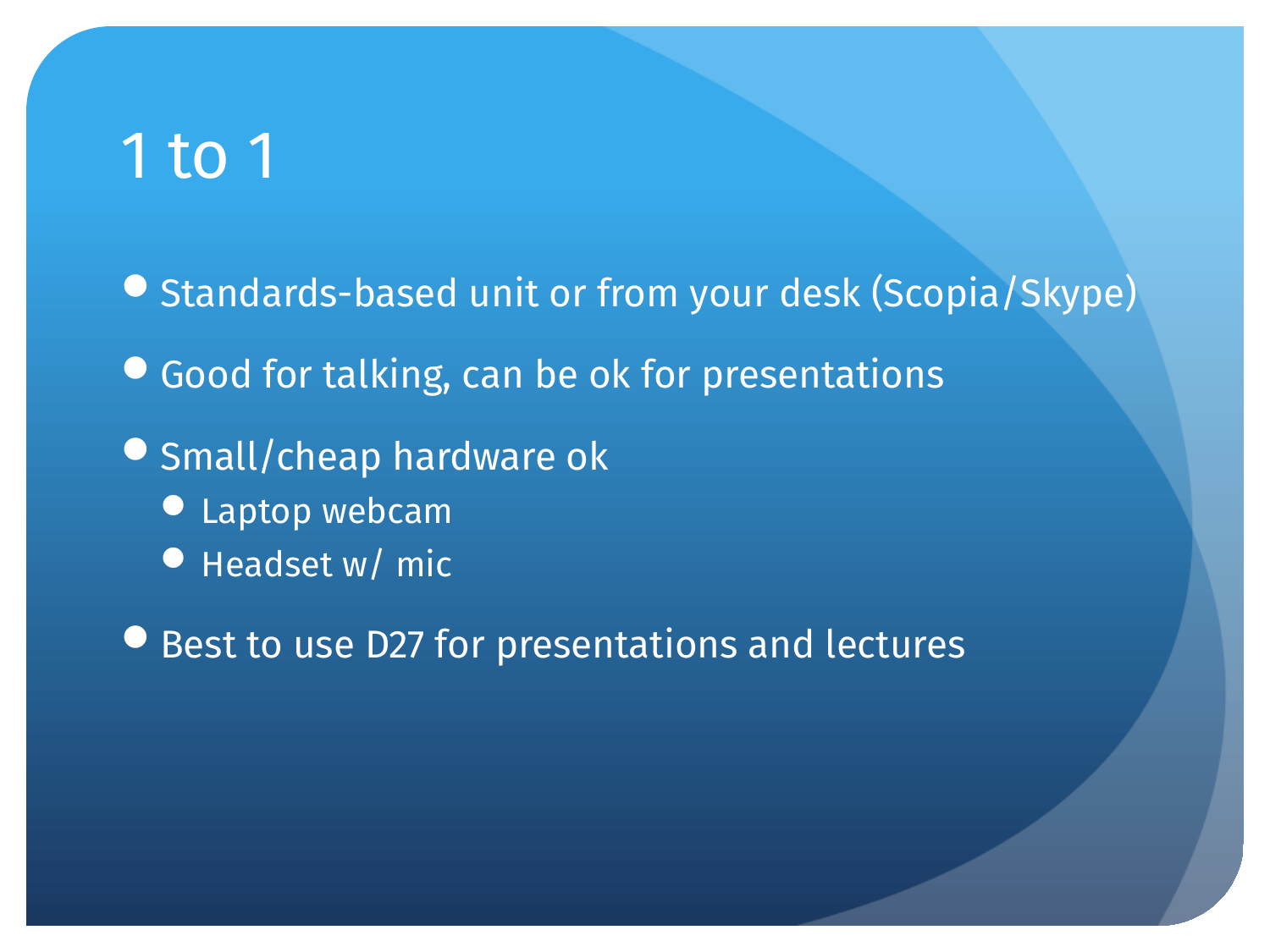

# 1 to 1
Standards-based unit or from your desk (Scopia/Skype)
Good for talking, can be ok for presentations
Small/cheap hardware ok
Laptop webcam
Headset w/ mic
Best to use D27 for presentations and lectures